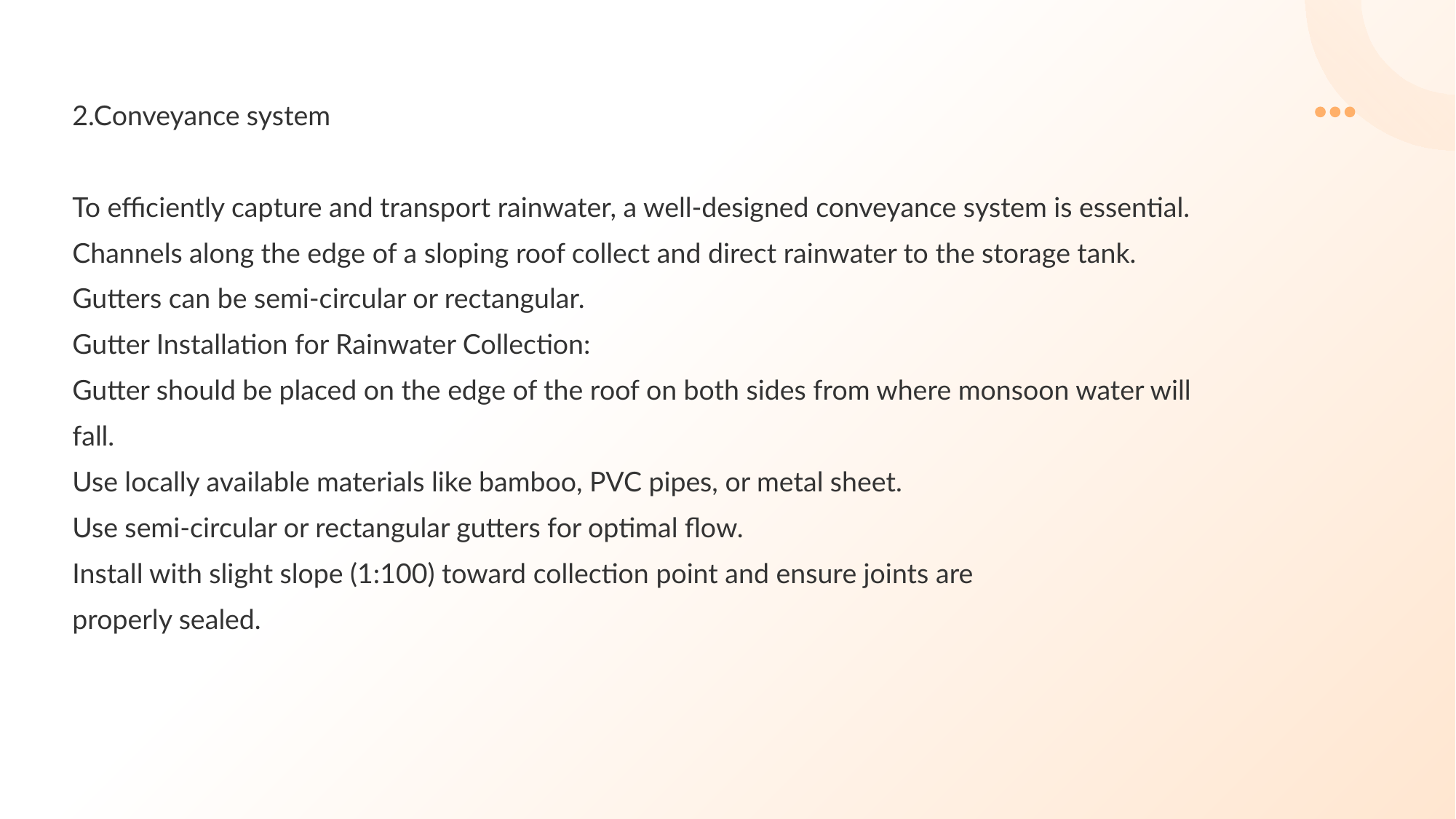

2.Conveyance system

To efficiently capture and transport rainwater, a well-designed conveyance system is essential. Channels along the edge of a sloping roof collect and direct rainwater to the storage tank. Gutters can be semi-circular or rectangular.
Gutter Installation for Rainwater Collection:
Gutter should be placed on the edge of the roof on both sides from where monsoon water will fall.
Use locally available materials like bamboo, PVC pipes, or metal sheet.
Use semi-circular or rectangular gutters for optimal flow.
Install with slight slope (1:100) toward collection point and ensure joints are
properly sealed.